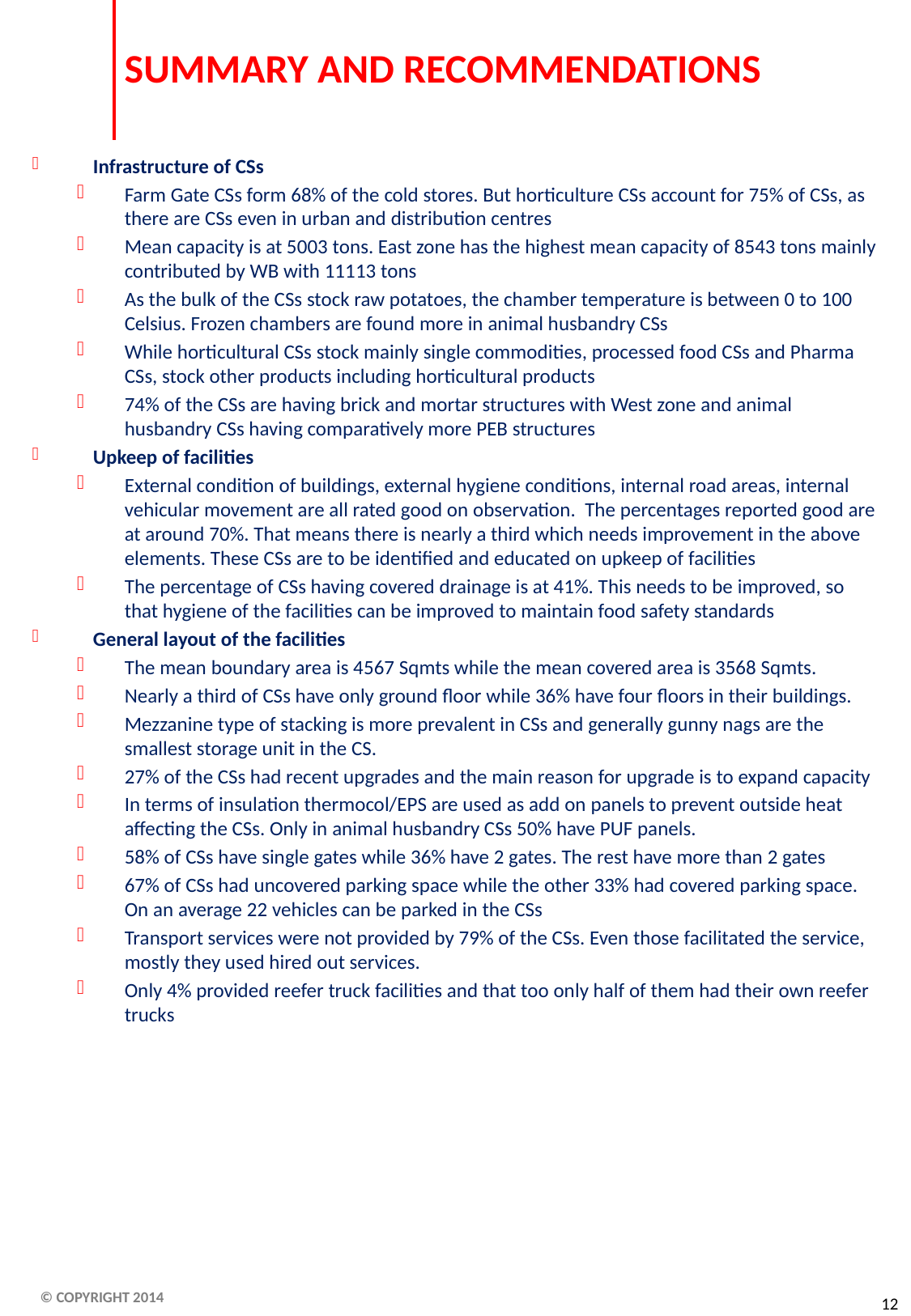

# SUMMARY AND RECOMMENDATIONS
Infrastructure of CSs
Farm Gate CSs form 68% of the cold stores. But horticulture CSs account for 75% of CSs, as there are CSs even in urban and distribution centres
Mean capacity is at 5003 tons. East zone has the highest mean capacity of 8543 tons mainly contributed by WB with 11113 tons
As the bulk of the CSs stock raw potatoes, the chamber temperature is between 0 to 100 Celsius. Frozen chambers are found more in animal husbandry CSs
While horticultural CSs stock mainly single commodities, processed food CSs and Pharma CSs, stock other products including horticultural products
74% of the CSs are having brick and mortar structures with West zone and animal husbandry CSs having comparatively more PEB structures
Upkeep of facilities
External condition of buildings, external hygiene conditions, internal road areas, internal vehicular movement are all rated good on observation.  The percentages reported good are at around 70%. That means there is nearly a third which needs improvement in the above elements. These CSs are to be identified and educated on upkeep of facilities
The percentage of CSs having covered drainage is at 41%. This needs to be improved, so that hygiene of the facilities can be improved to maintain food safety standards
General layout of the facilities
The mean boundary area is 4567 Sqmts while the mean covered area is 3568 Sqmts.
Nearly a third of CSs have only ground floor while 36% have four floors in their buildings.
Mezzanine type of stacking is more prevalent in CSs and generally gunny nags are the smallest storage unit in the CS.
27% of the CSs had recent upgrades and the main reason for upgrade is to expand capacity
In terms of insulation thermocol/EPS are used as add on panels to prevent outside heat affecting the CSs. Only in animal husbandry CSs 50% have PUF panels.
58% of CSs have single gates while 36% have 2 gates. The rest have more than 2 gates
67% of CSs had uncovered parking space while the other 33% had covered parking space. On an average 22 vehicles can be parked in the CSs
Transport services were not provided by 79% of the CSs. Even those facilitated the service, mostly they used hired out services.
Only 4% provided reefer truck facilities and that too only half of them had their own reefer trucks